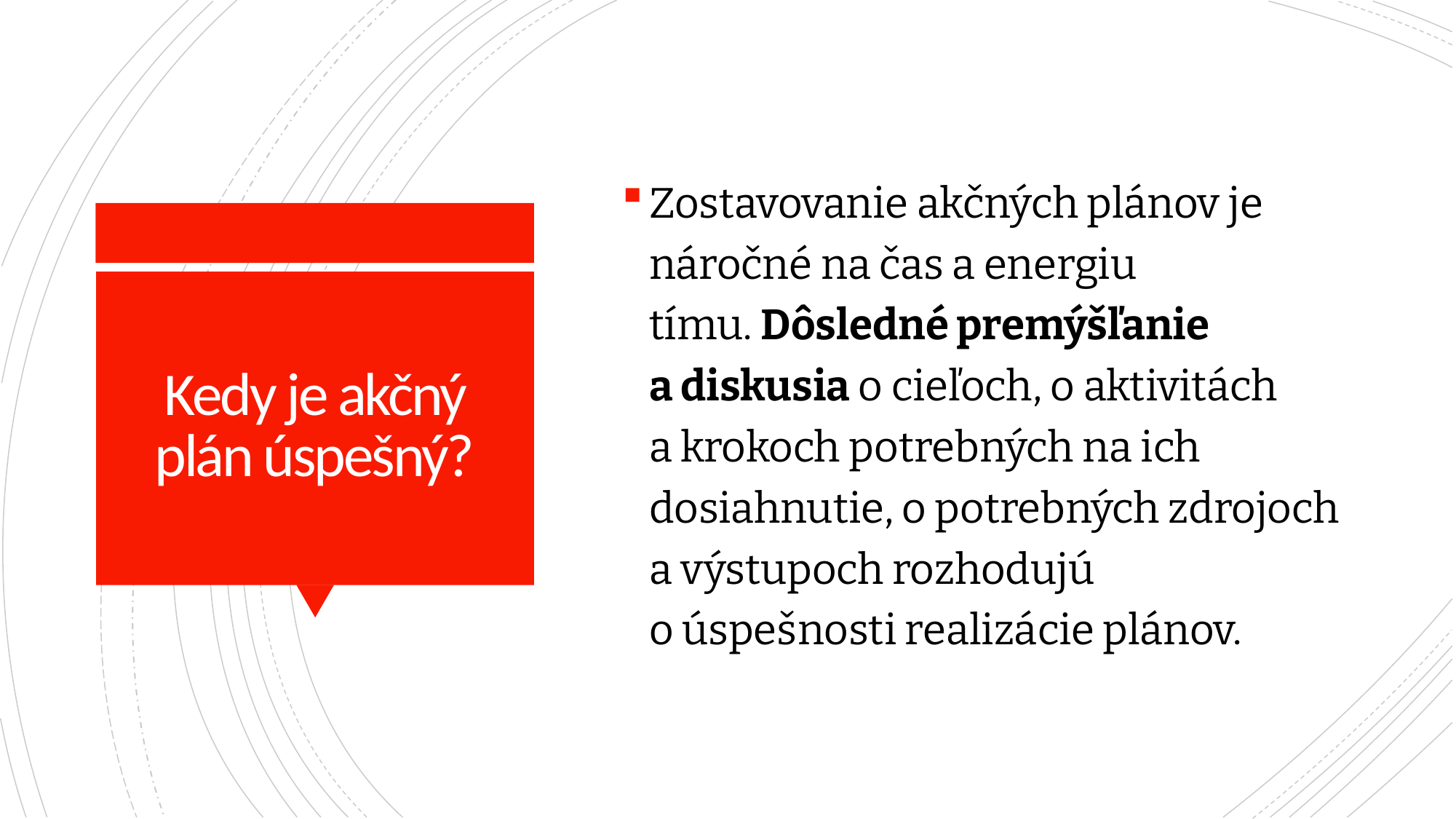

Zostavovanie akčných plánov je náročné na čas a energiu tímu. Dôsledné premýšľanie a diskusia o cieľoch, o aktivitách a krokoch potrebných na ich dosiahnutie, o potrebných zdrojoch a výstupoch rozhodujú o úspešnosti realizácie plánov.
# Kedy je akčný plán úspešný?